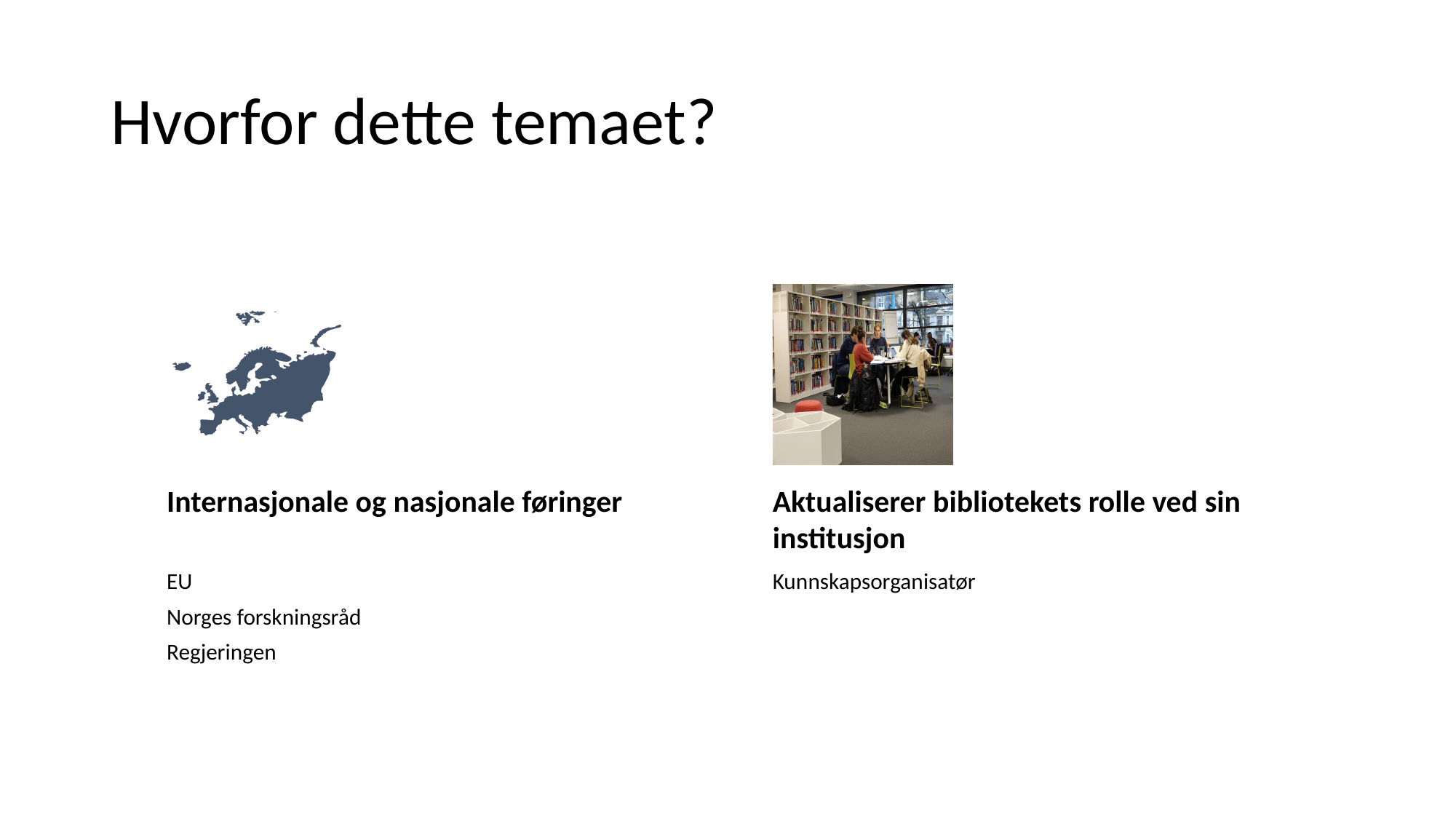

# Hvorfor dette temaet?
Internasjonale og nasjonale føringer
EU
Norges forskningsråd
Regjeringen
Aktualiserer bibliotekets rolle ved sin institusjon
Kunnskapsorganisatør